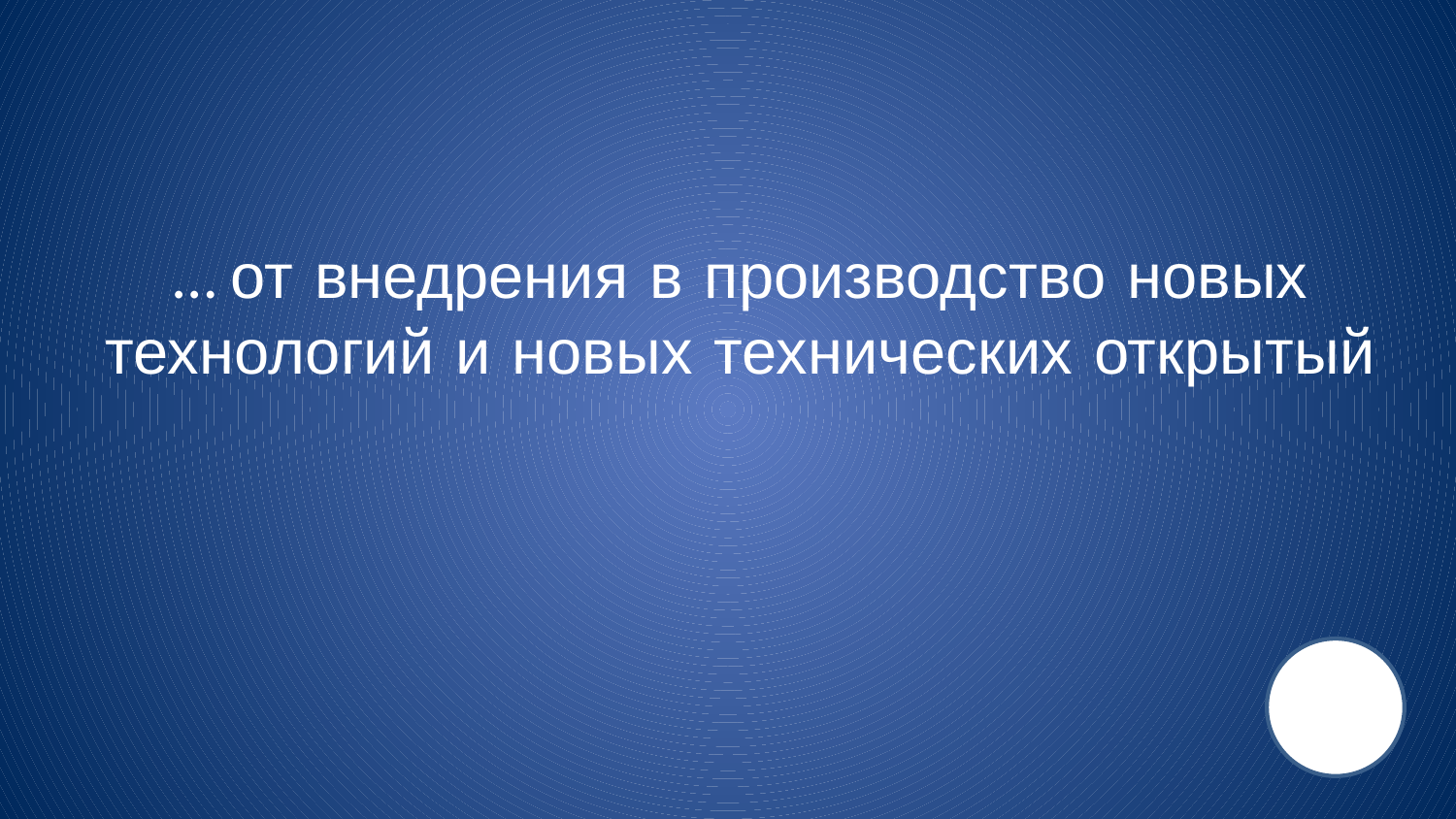

# … от внедрения в производство новых технологий и новых технических открытый